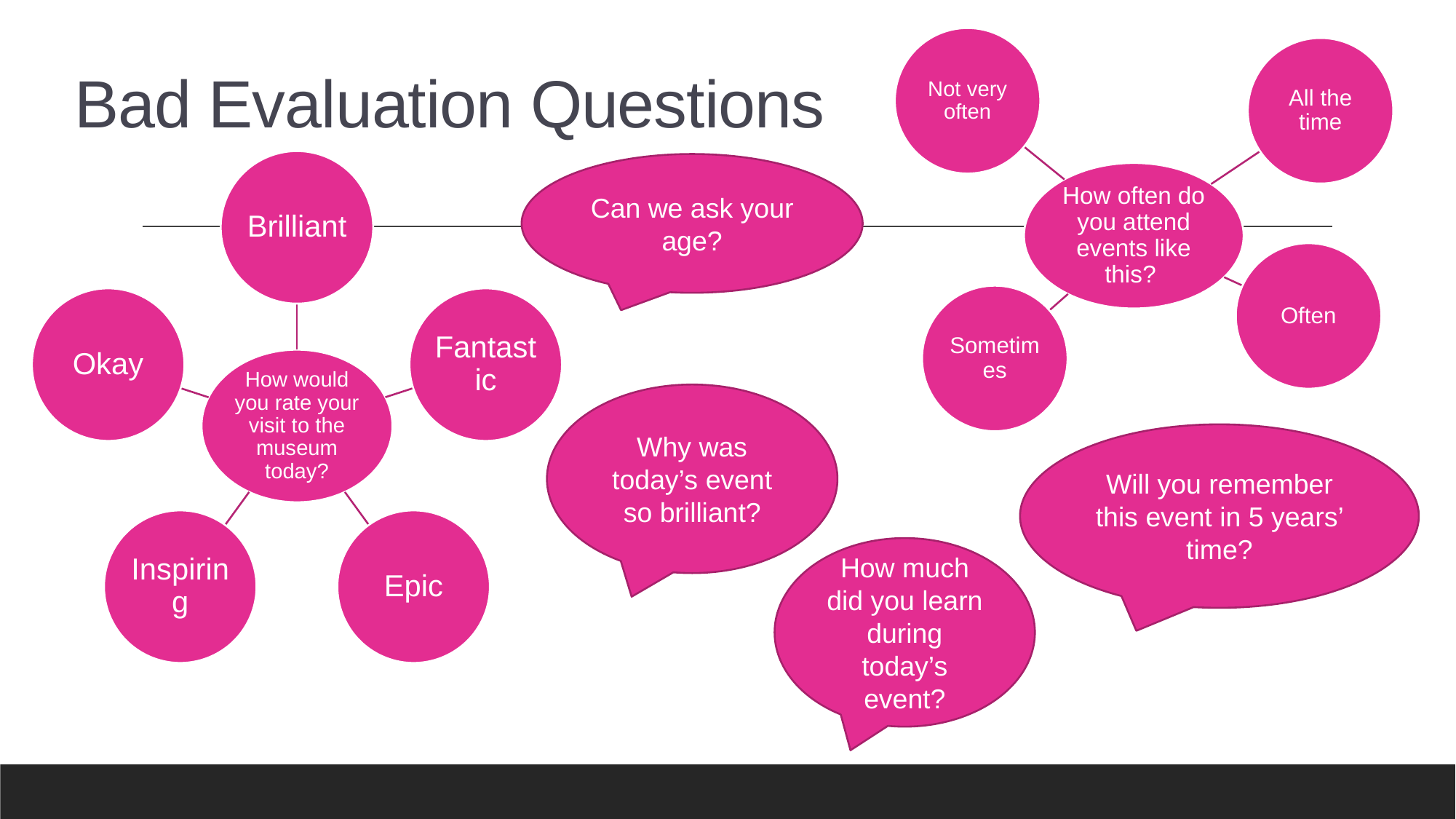

How often do you attend events like this?

All the time

Often

Sometimes

Not very often
# Bad Evaluation Questions
How would you rate your visit to the museum today?

Brilliant

Fantastic

Epic

Inspiring

Okay
Can we ask your age?
Why was today’s event so brilliant?
Will you remember this event in 5 years’ time?
How much did you learn during today’s event?